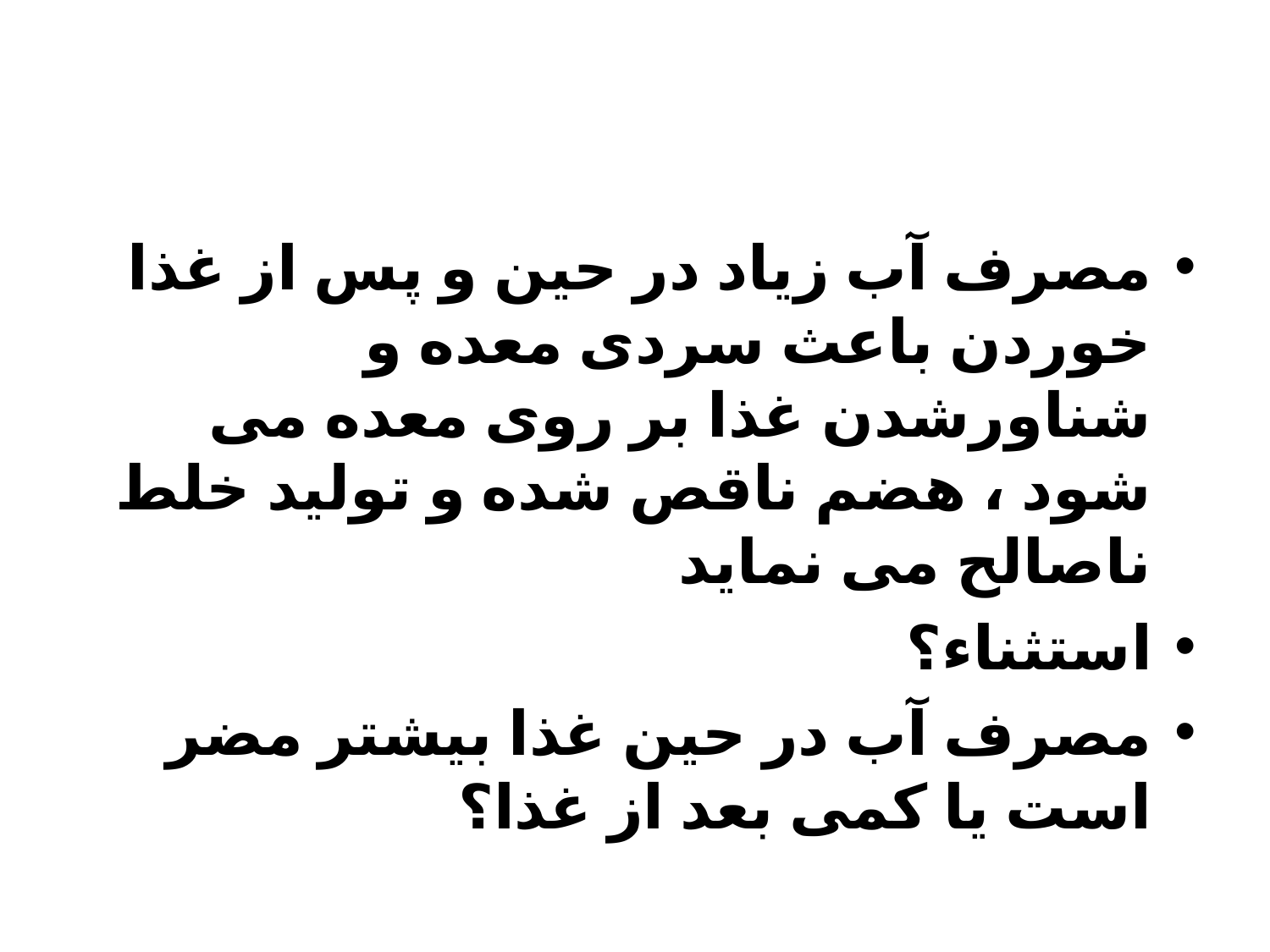

#
مصرف آب زیاد در حین و پس از غذا خوردن باعث سردی معده و شناورشدن غذا بر روی معده می شود ، هضم ناقص شده و تولید خلط ناصالح می نماید
استثناء؟
مصرف آب در حین غذا بیشتر مضر است یا کمی بعد از غذا؟